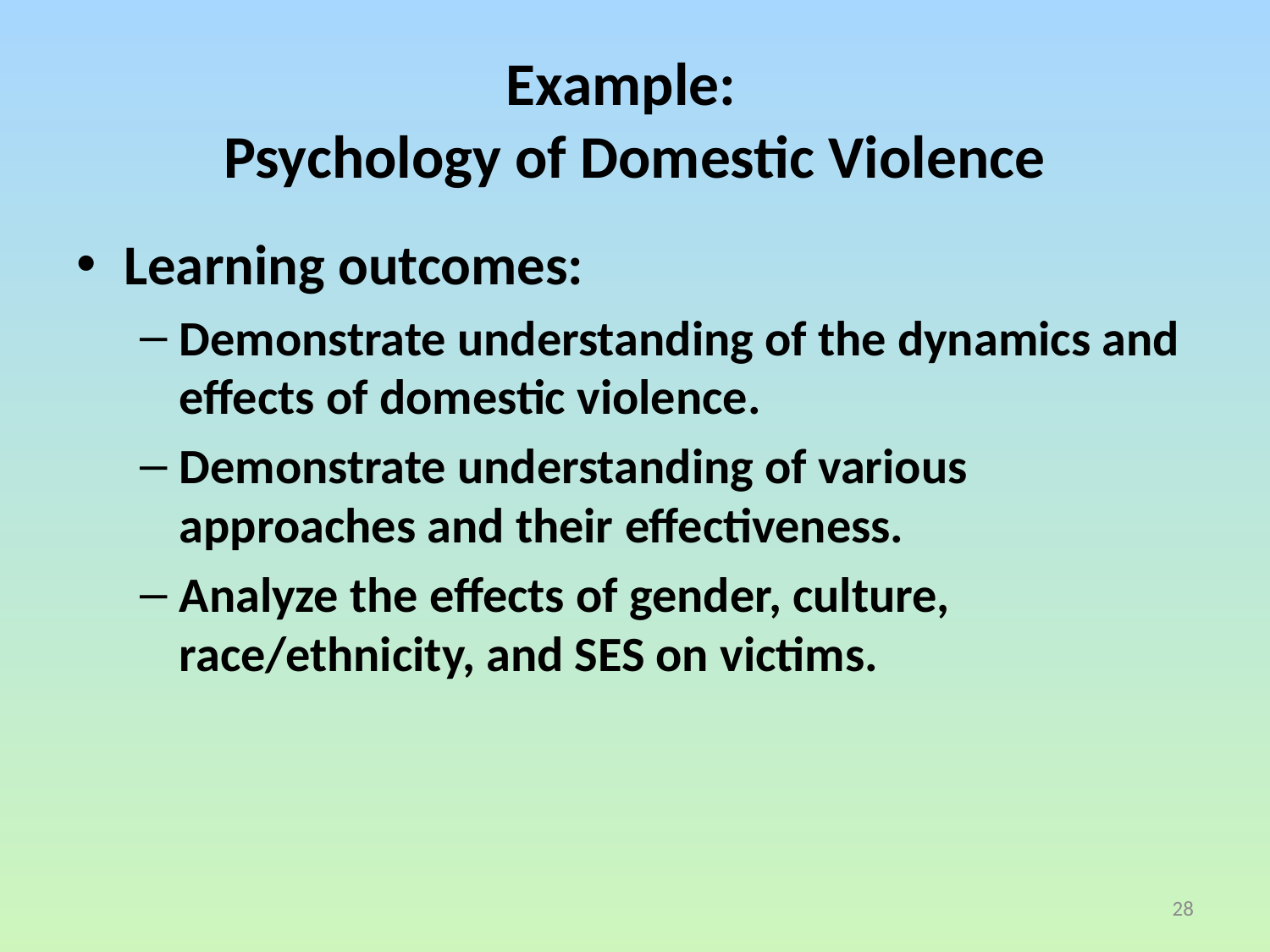

# Example: Psychology of Domestic Violence
Learning outcomes:
Demonstrate understanding of the dynamics and effects of domestic violence.
Demonstrate understanding of various approaches and their effectiveness.
Analyze the effects of gender, culture, race/ethnicity, and SES on victims.

28